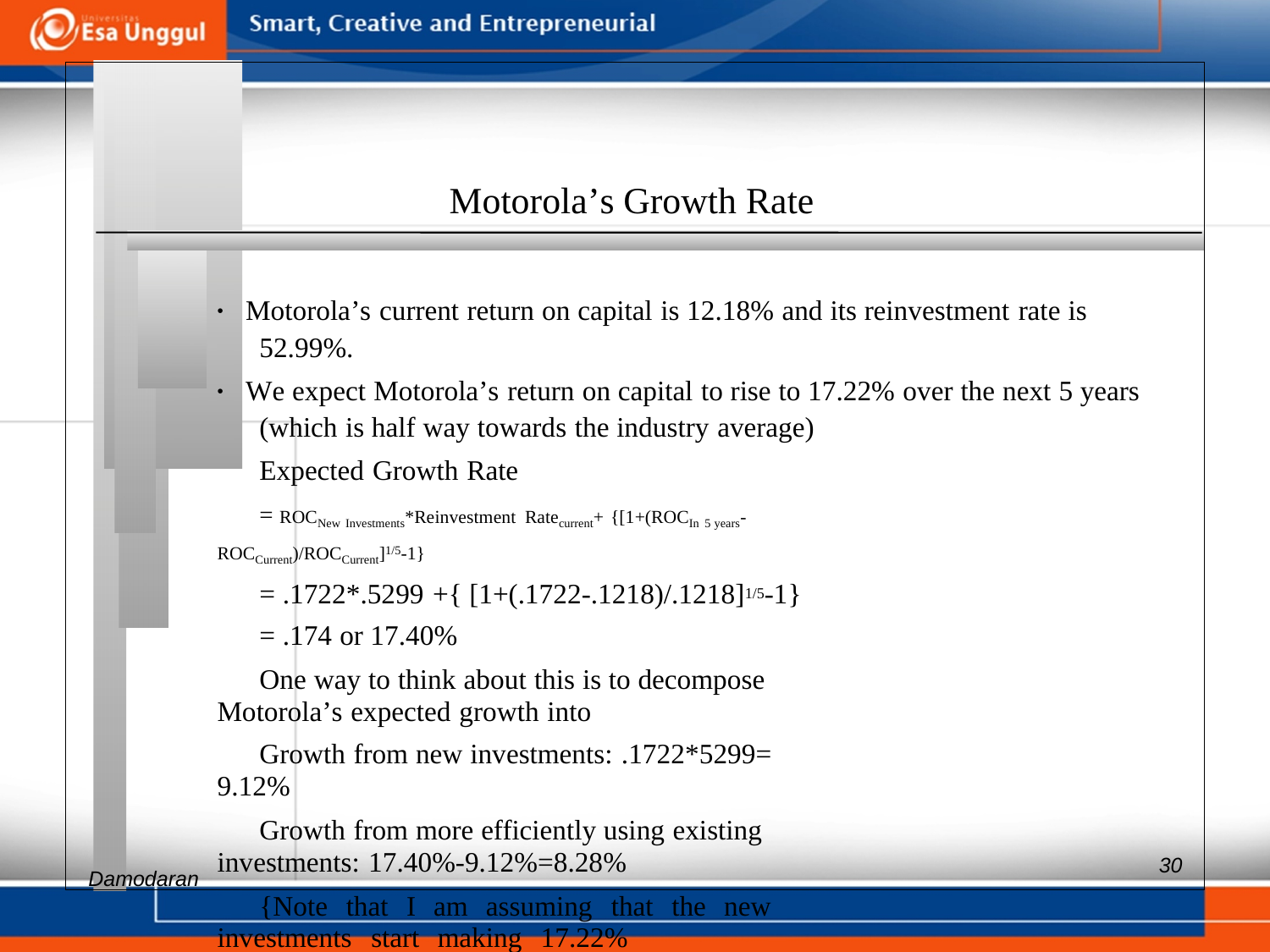

Motorola’s Growth Rate
•    Motorola’s current return on capital is 12.18% and its reinvestment rate is
52.99%.
•    We expect Motorola’s return on capital to rise to 17.22% over the next 5 years
(which is half way towards the industry average)
Expected Growth Rate
= ROCNew Investments*Reinvestment Ratecurrent+ {[1+(ROCIn 5 years-ROCCurrent)/ROCCurrent]1/5-1}
= .1722*.5299 +{ [1+(.1722-.1218)/.1218]1/5-1}
= .174 or 17.40%
One way to think about this is to decompose Motorola’s expected growth into
Growth from new investments: .1722*5299= 9.12%
Growth from more efficiently using existing investments: 17.40%-9.12%=8.28%
{Note  that  I  am  assuming  that  the  new  investments  start  making  17.22%
immediately, while allowing for existing assets to improve returns gradually}
Aswath

30
Damodaran